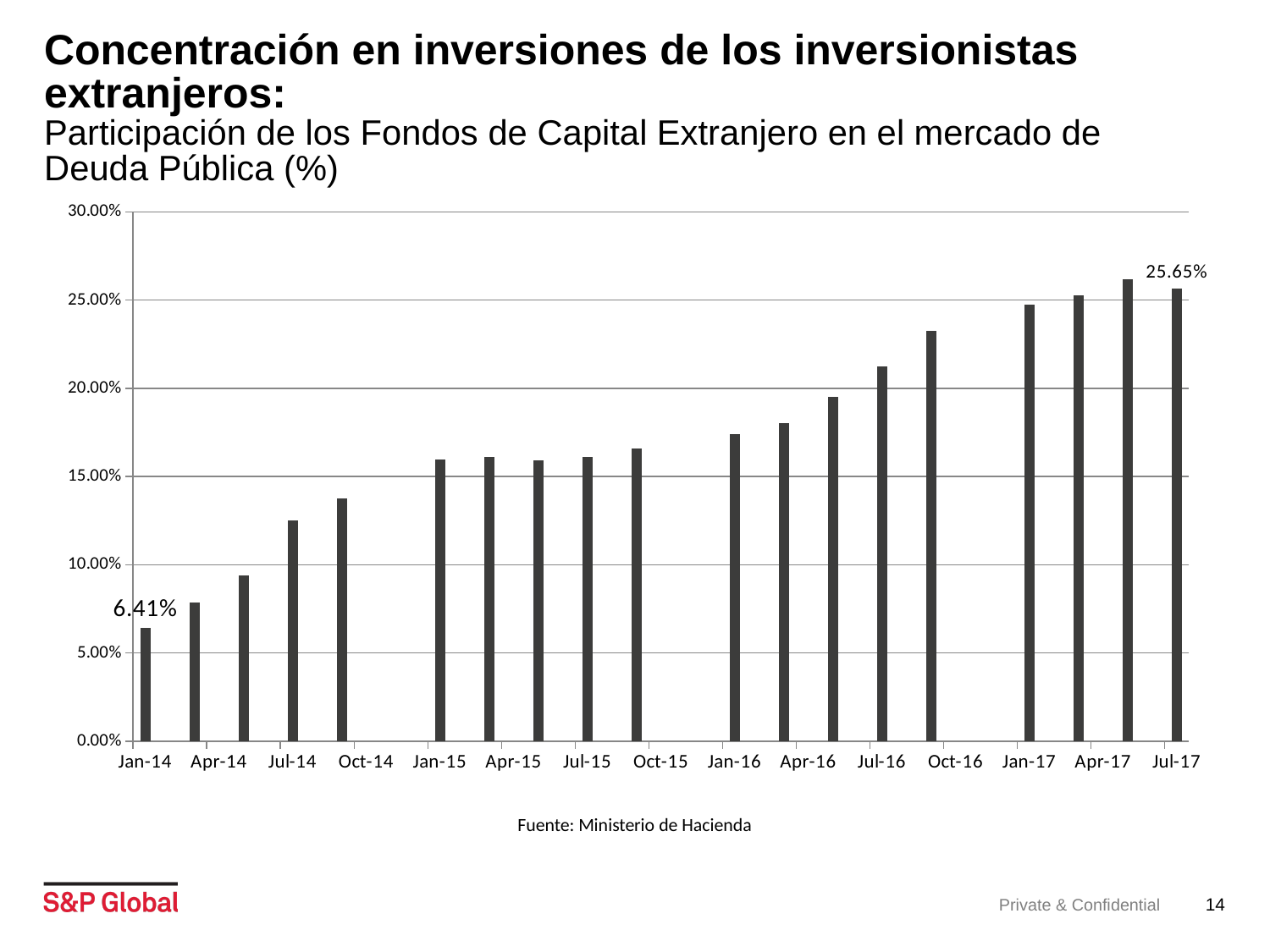

# Concentración en inversiones de los inversionistas extranjeros: Participación de los Fondos de Capital Extranjero en el mercado de Deuda Pública (%)

### Chart

| Category |  |
|---|---|
| 41640 | 0.0641 |
| 41699 | 0.0788 |
| 41760 | 0.0938 |
| 41821 | 0.1252 |
| 41883 | 0.1374 |
| 42005 | 0.1596 |
| 42064 | 0.1611 |
| 42125 | 0.1594 |
| 42186 | 0.1613 |
| 42248 | 0.1658 |
| 42370 | 0.1741 |
| 42430 | 0.1803 |
| 42491 | 0.1951 |
| 42552 | 0.2125 |
| 42614 | 0.2324 |
| 42736 | 0.2473 |
| 42795 | 0.2526 |
| 42856 | 0.2616 |
| 42917 | 0.2565 |
Fuente: Ministerio de Hacienda
14
Private & Confidential